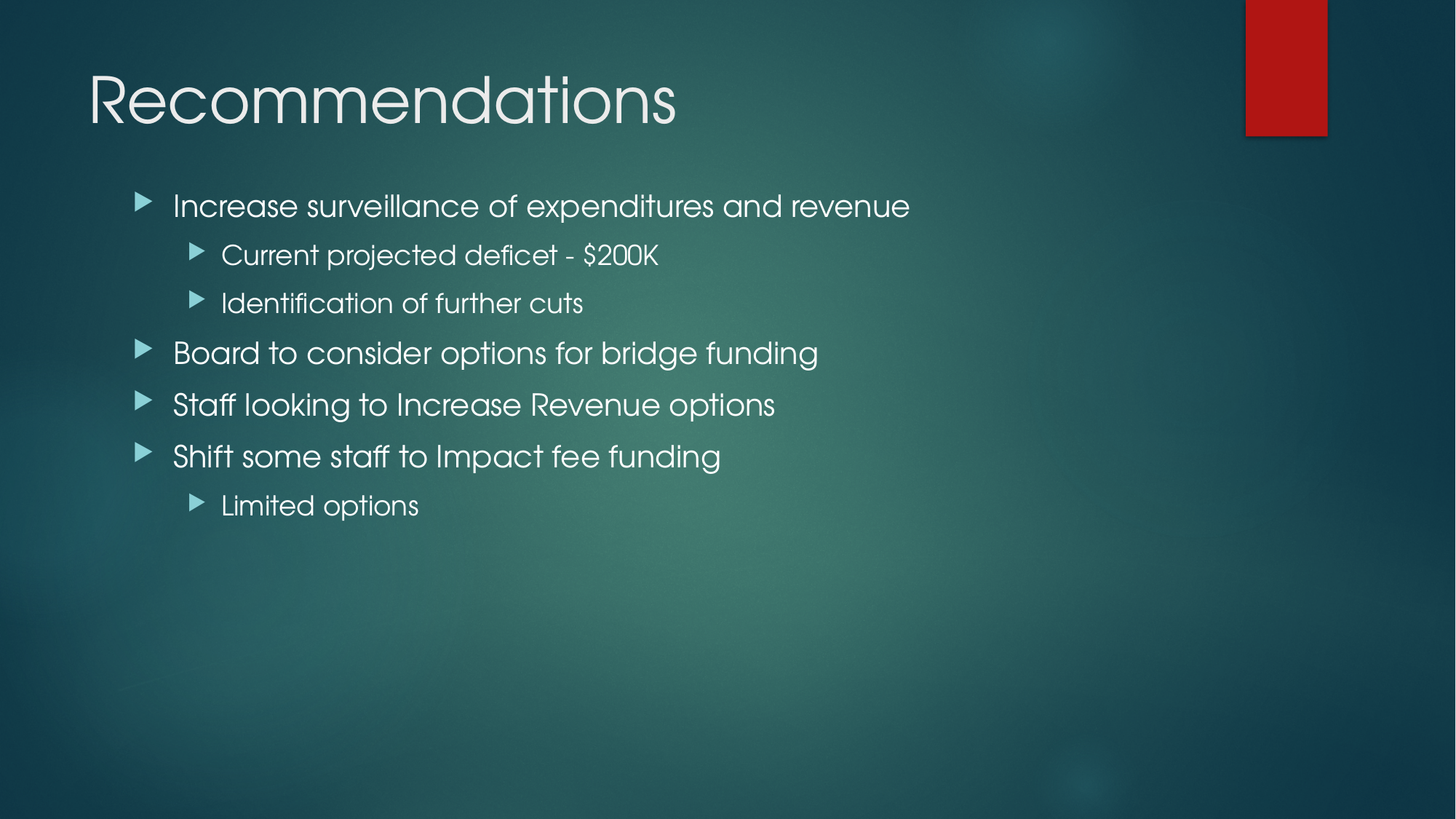

# Recommendations
Increase surveillance of expenditures and revenue
Current projected deficet - $200K
Identification of further cuts
Board to consider options for bridge funding
Staff looking to Increase Revenue options
Shift some staff to Impact fee funding
Limited options